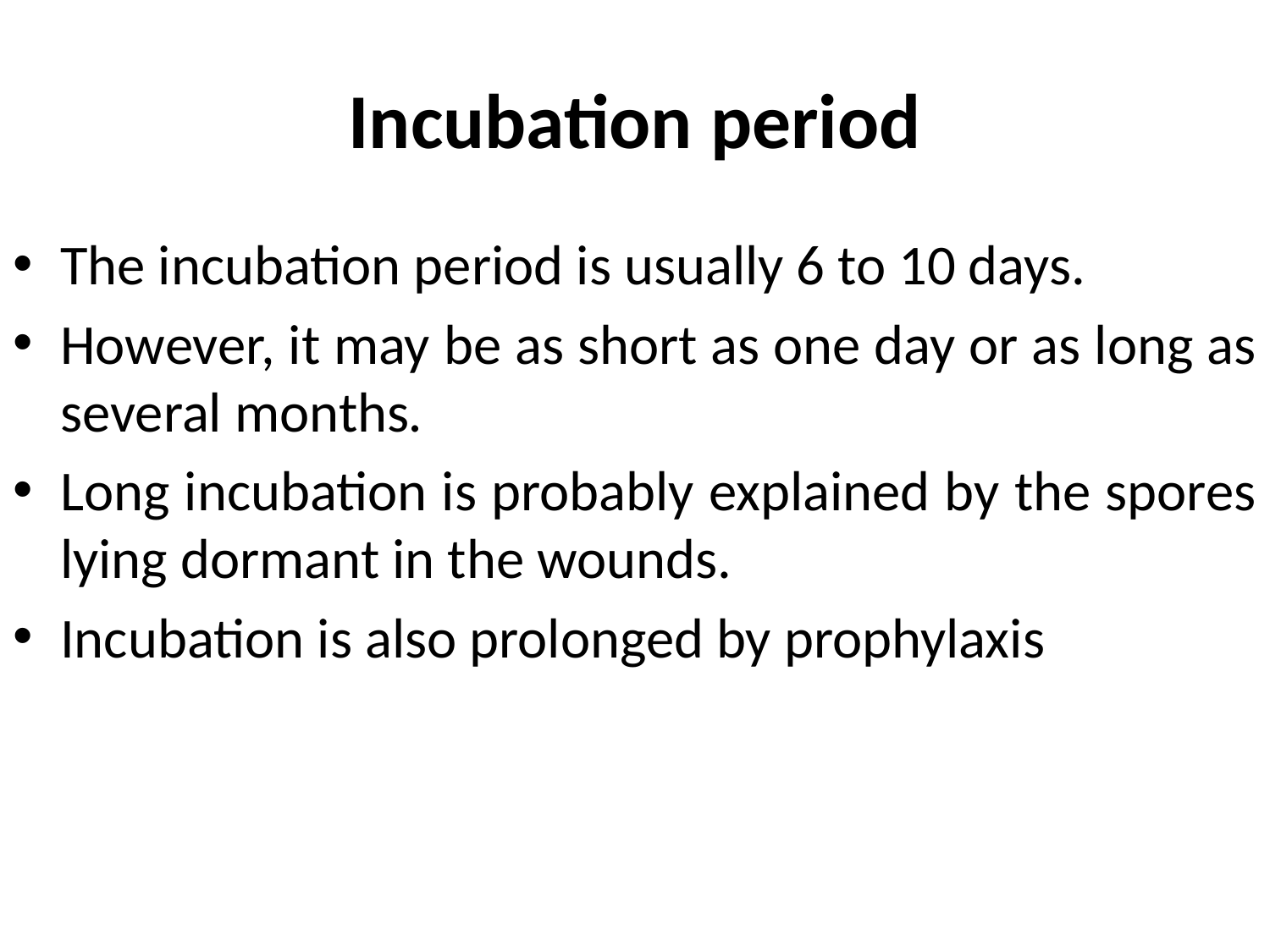

# Incubation period
The incubation period is usually 6 to 10 days.
However, it may be as short as one day or as long as several months.
Long incubation is probably explained by the spores lying dormant in the wounds.
Incubation is also prolonged by prophylaxis